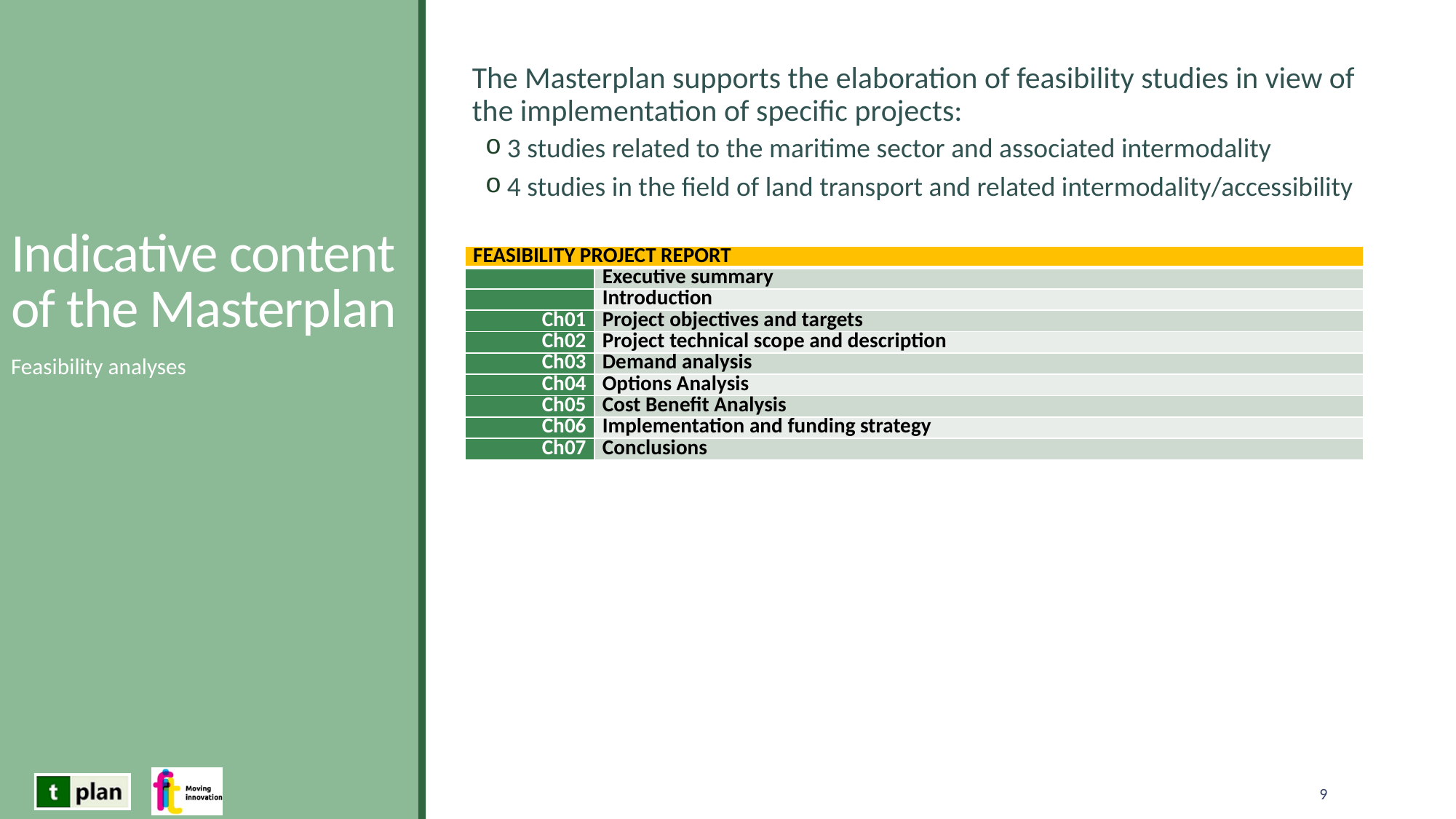

The Masterplan supports the elaboration of feasibility studies in view of the implementation of specific projects:
3 studies related to the maritime sector and associated intermodality
4 studies in the field of land transport and related intermodality/accessibility

# Indicative content of the Masterplan
| Feasibility project report |  |
| --- | --- |
|  | Executive summary |
|  | Introduction |
| Ch01 | Project objectives and targets |
| Ch02 | Project technical scope and description |
| Ch03 | Demand analysis |
| Ch04 | Options Analysis |
| Ch05 | Cost Benefit Analysis |
| Ch06 | Implementation and funding strategy |
| Ch07 | Conclusions |
Feasibility analyses

9